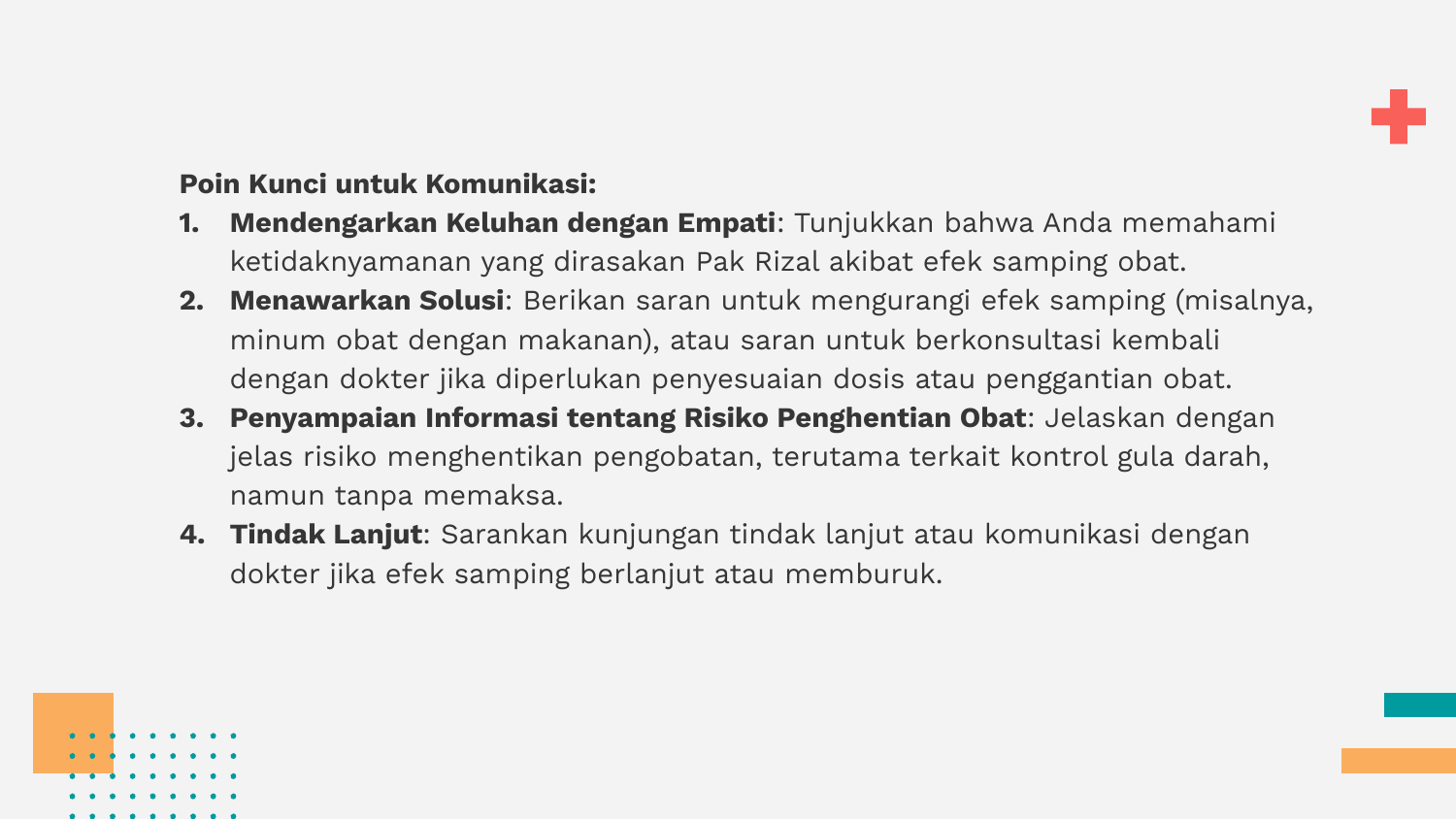

Poin Kunci untuk Komunikasi:
Mendengarkan Keluhan dengan Empati: Tunjukkan bahwa Anda memahami ketidaknyamanan yang dirasakan Pak Rizal akibat efek samping obat.
Menawarkan Solusi: Berikan saran untuk mengurangi efek samping (misalnya, minum obat dengan makanan), atau saran untuk berkonsultasi kembali dengan dokter jika diperlukan penyesuaian dosis atau penggantian obat.
Penyampaian Informasi tentang Risiko Penghentian Obat: Jelaskan dengan jelas risiko menghentikan pengobatan, terutama terkait kontrol gula darah, namun tanpa memaksa.
Tindak Lanjut: Sarankan kunjungan tindak lanjut atau komunikasi dengan dokter jika efek samping berlanjut atau memburuk.